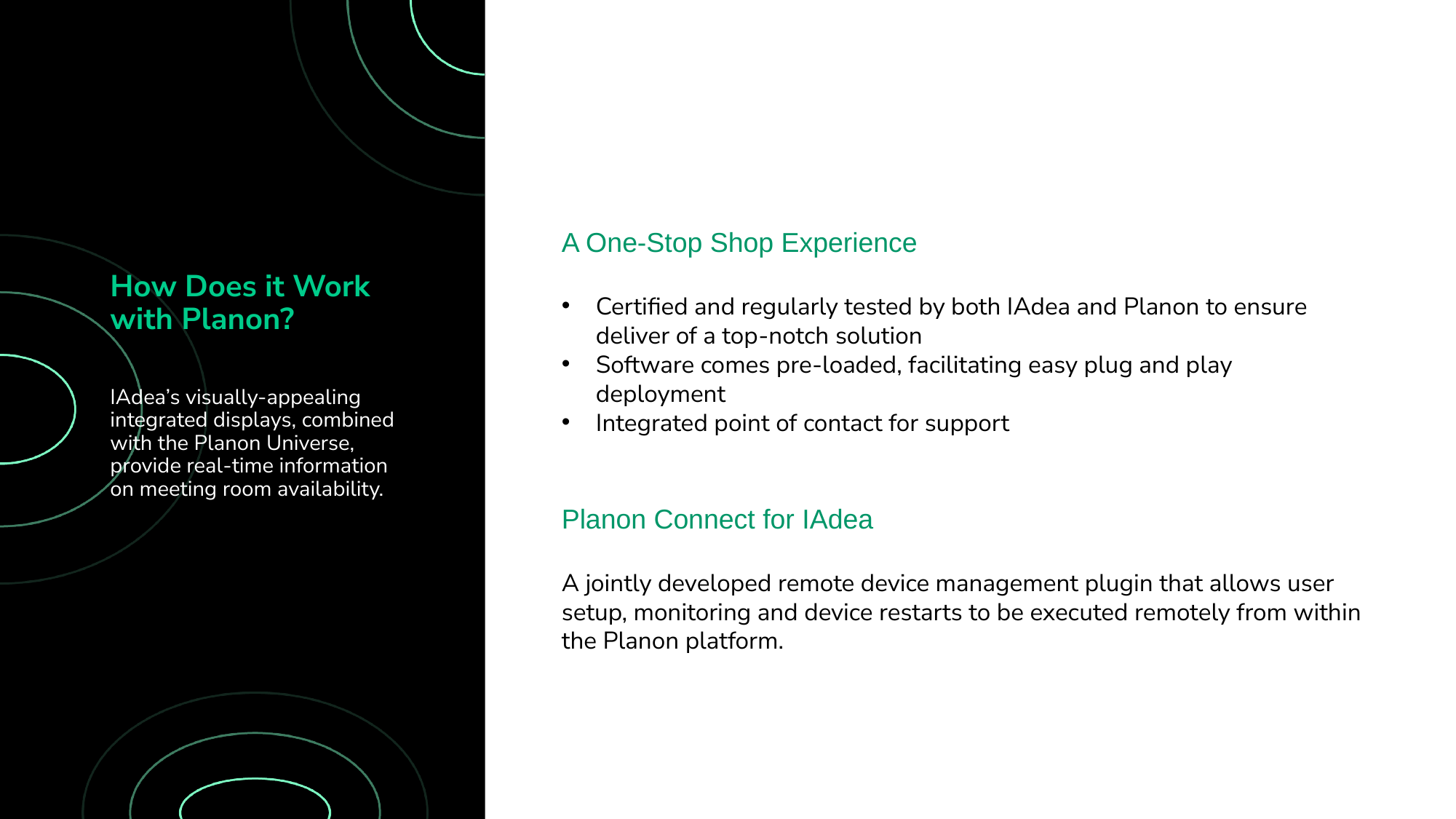

A One-Stop Shop Experience

Certified and regularly tested by both IAdea and Planon to ensure deliver of a top-notch solution
Software comes pre-loaded, facilitating easy plug and play deployment
Integrated point of contact for support

Planon Connect for IAdea

A jointly developed remote device management plugin that allows user setup, monitoring and device restarts to be executed remotely from within the Planon platform.
# How Does it Work with Planon?
IAdea’s visually-appealing integrated displays, combined with the Planon Universe, provide real-time information on meeting room availability.